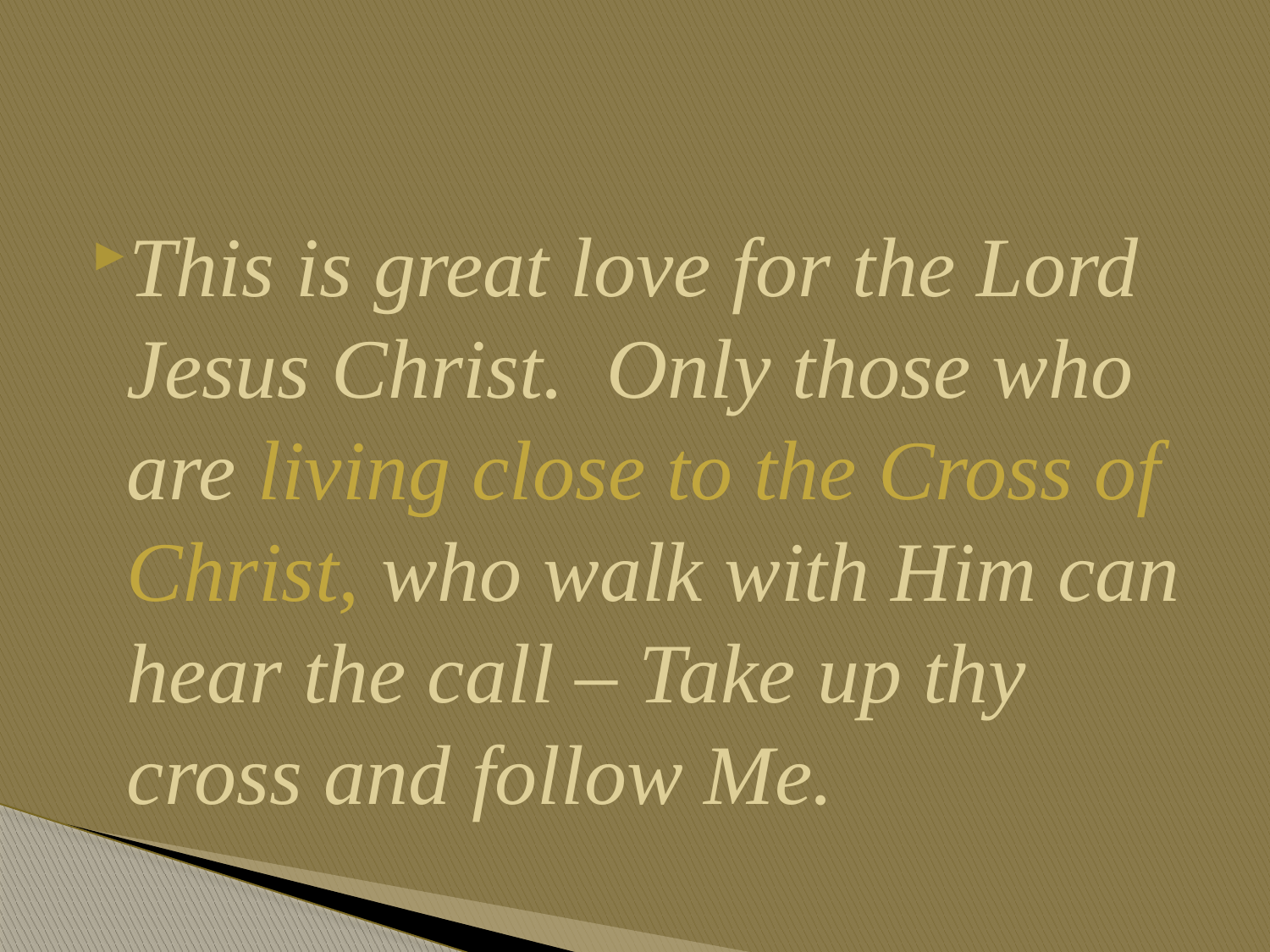

This is great love for the Lord Jesus Christ.  Only those who are living close to the Cross of Christ, who walk with Him can hear the call – Take up thy cross and follow Me.